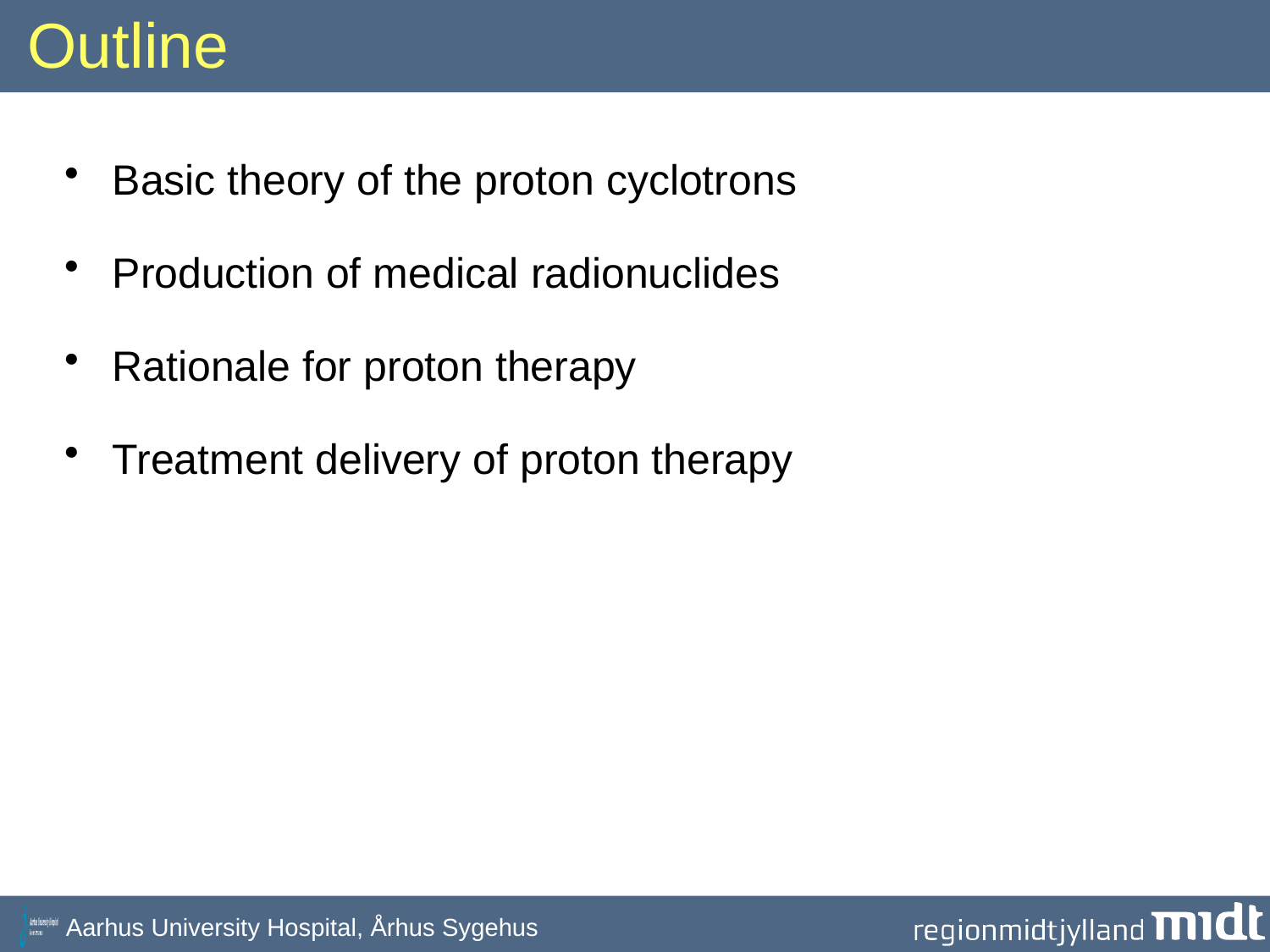

# Outline
Basic theory of the proton cyclotrons
Production of medical radionuclides
Rationale for proton therapy
Treatment delivery of proton therapy